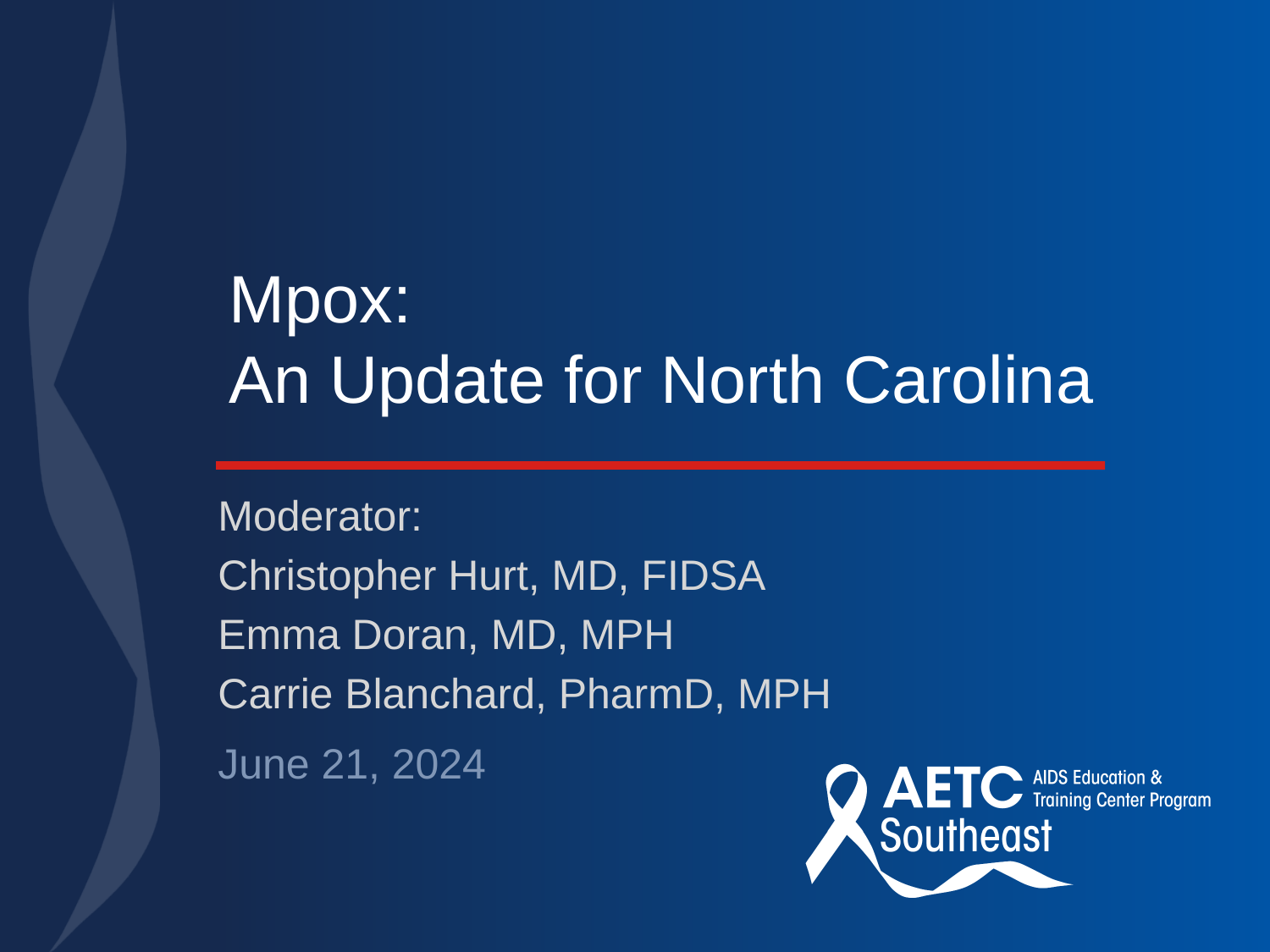

# Mpox: An Update for North Carolina
Moderator:
Christopher Hurt, MD, FIDSA
Emma Doran, MD, MPH
Carrie Blanchard, PharmD, MPH
June 21, 2024